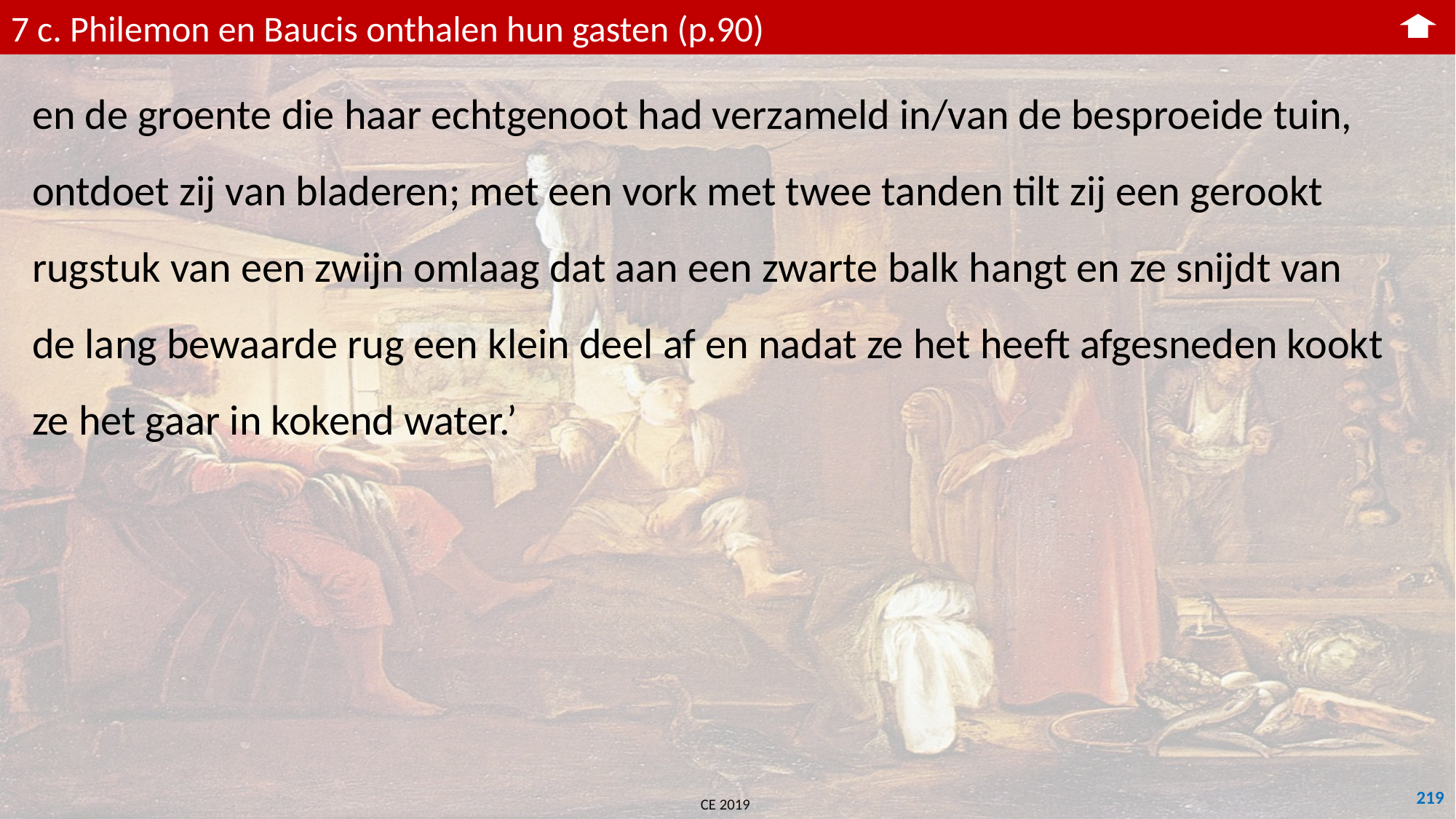

7 c. Philemon en Baucis onthalen hun gasten (p.90)

en de groente die haar echtgenoot had verzameld in/van de besproeide tuin, ontdoet zij van bladeren; met een vork met twee tanden tilt zij een gerookt rugstuk van een zwijn omlaag dat aan een zwarte balk hangt en ze snijdt van de lang bewaarde rug een klein deel af en nadat ze het heeft afgesneden kookt ze het gaar in kokend water.’
219
CE 2019